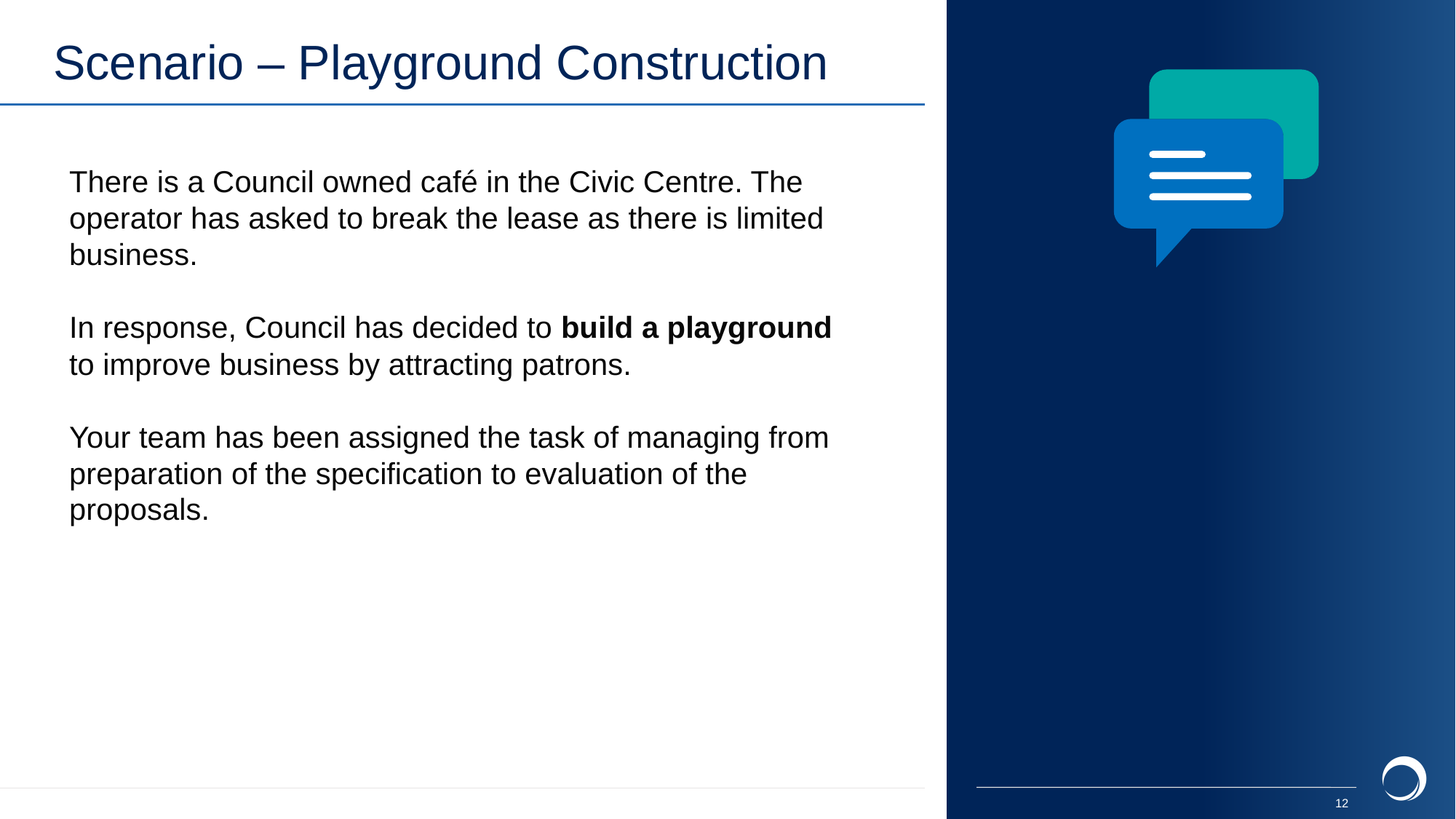

# Scenario – Playground Construction

There is a Council owned café in the Civic Centre. The operator has asked to break the lease as there is limited business.

In response, Council has decided to build a playground to improve business by attracting patrons.

Your team has been assigned the task of managing from preparation of the specification to evaluation of the proposals.